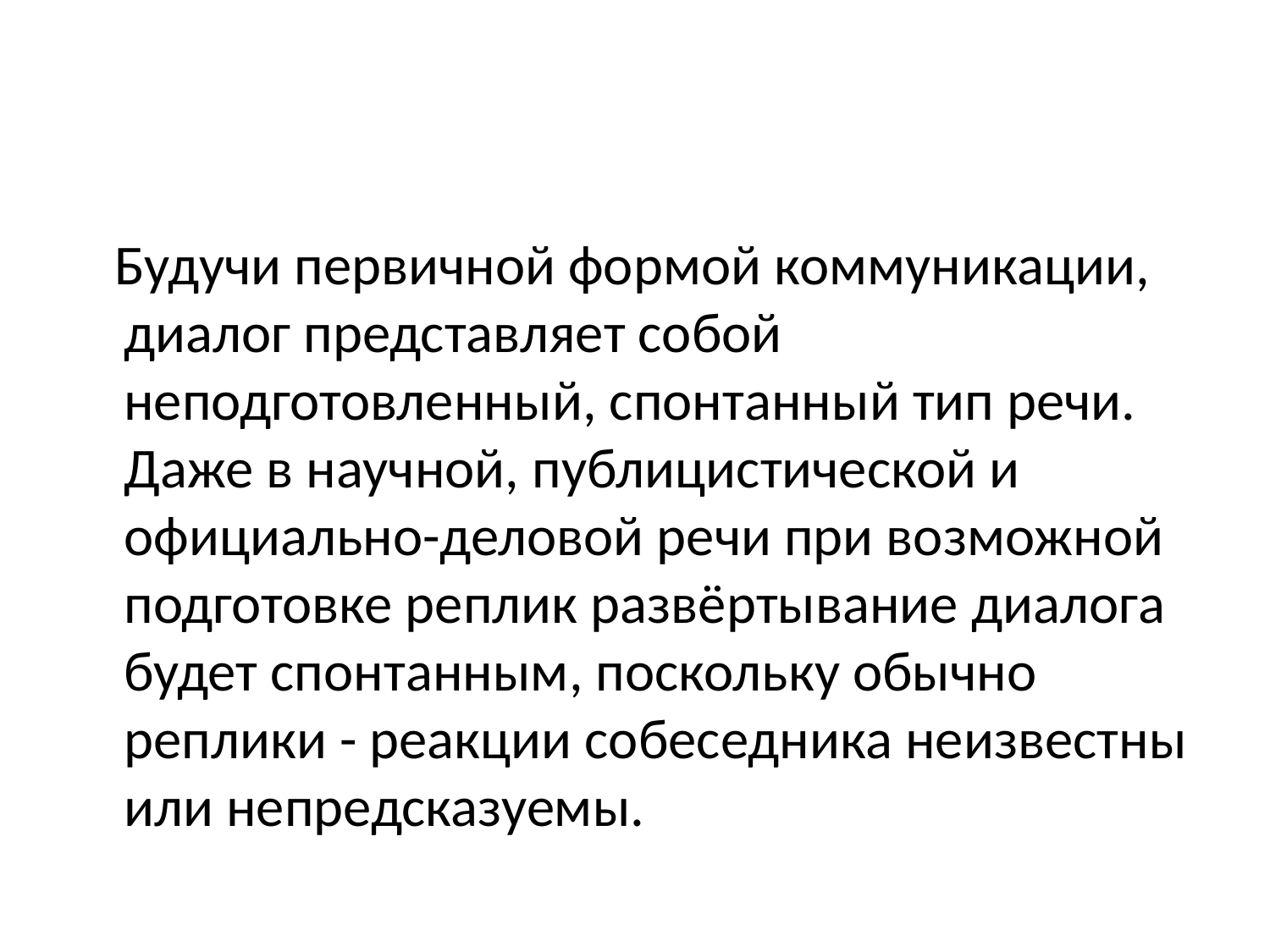

#
   Будучи первичной формой коммуникации, диалог представляет собой неподготовленный, спонтанный тип речи. Даже в научной, публицистической и официально-деловой речи при возможной подготовке реплик развёртывание диалога будет спонтанным, поскольку обычно реплики - реакции собеседника неизвестны или непредсказуемы.